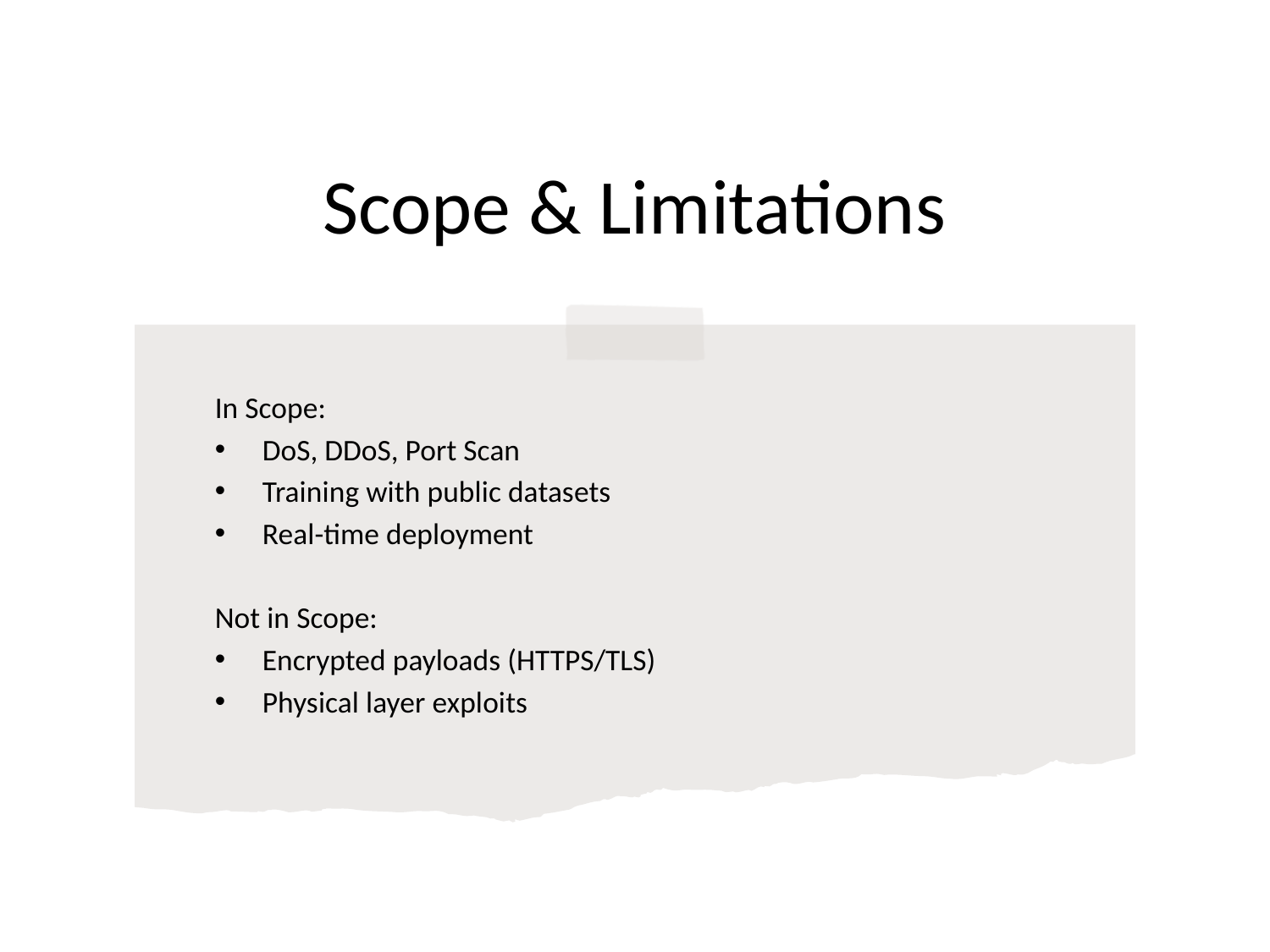

# Scope & Limitations

In Scope:
DoS, DDoS, Port Scan
Training with public datasets
Real-time deployment

Not in Scope:
Encrypted payloads (HTTPS/TLS)
Physical layer exploits